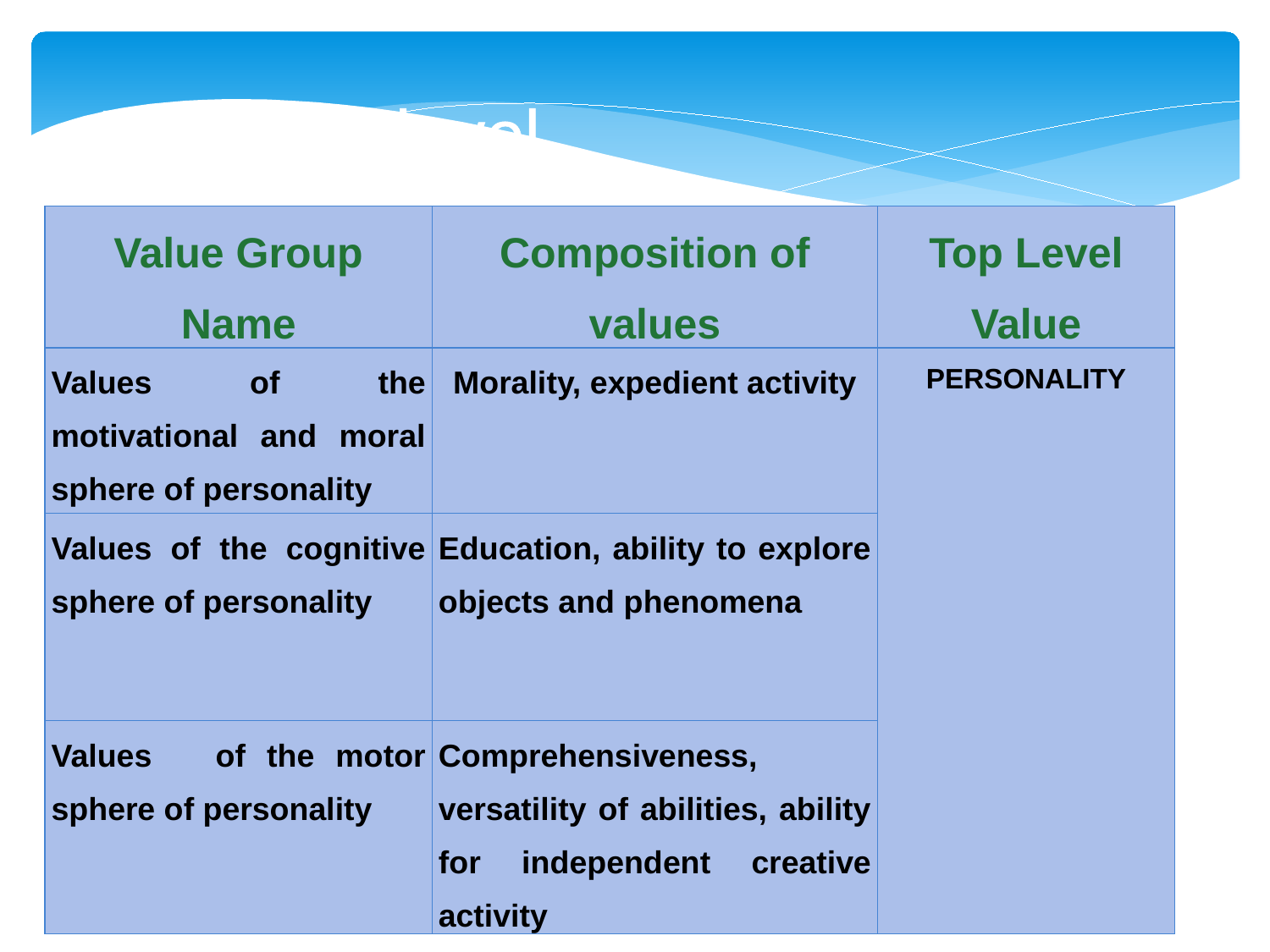

# Personal level
| Value Group Name | Composition of values | Top Level Value |
| --- | --- | --- |
| Values of the motivational and moral sphere of personality | Morality, expedient activity | PERSONALITY |
| Values of the cognitive sphere of personality | Education, ability to explore objects and phenomena |  |
| Values ​ ​ of the motor sphere of personality | Comprehensiveness, versatility of abilities, ability for independent creative activity |  |